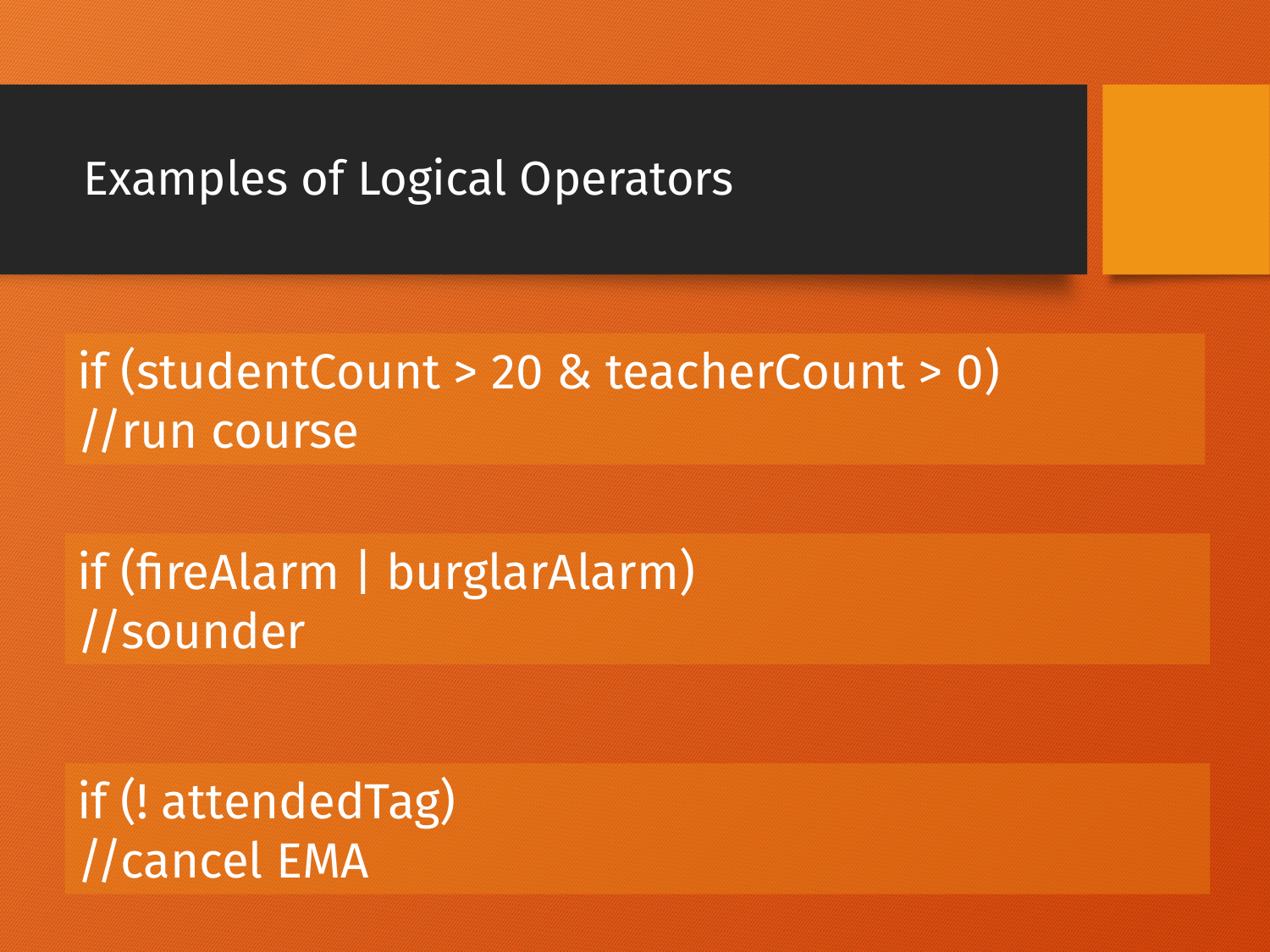

# Examples of Logical Operators
if (studentCount > 20 & teacherCount > 0)
//run course
if (fireAlarm | burglarAlarm)
//sounder
if (! attendedTag)
//cancel EMA